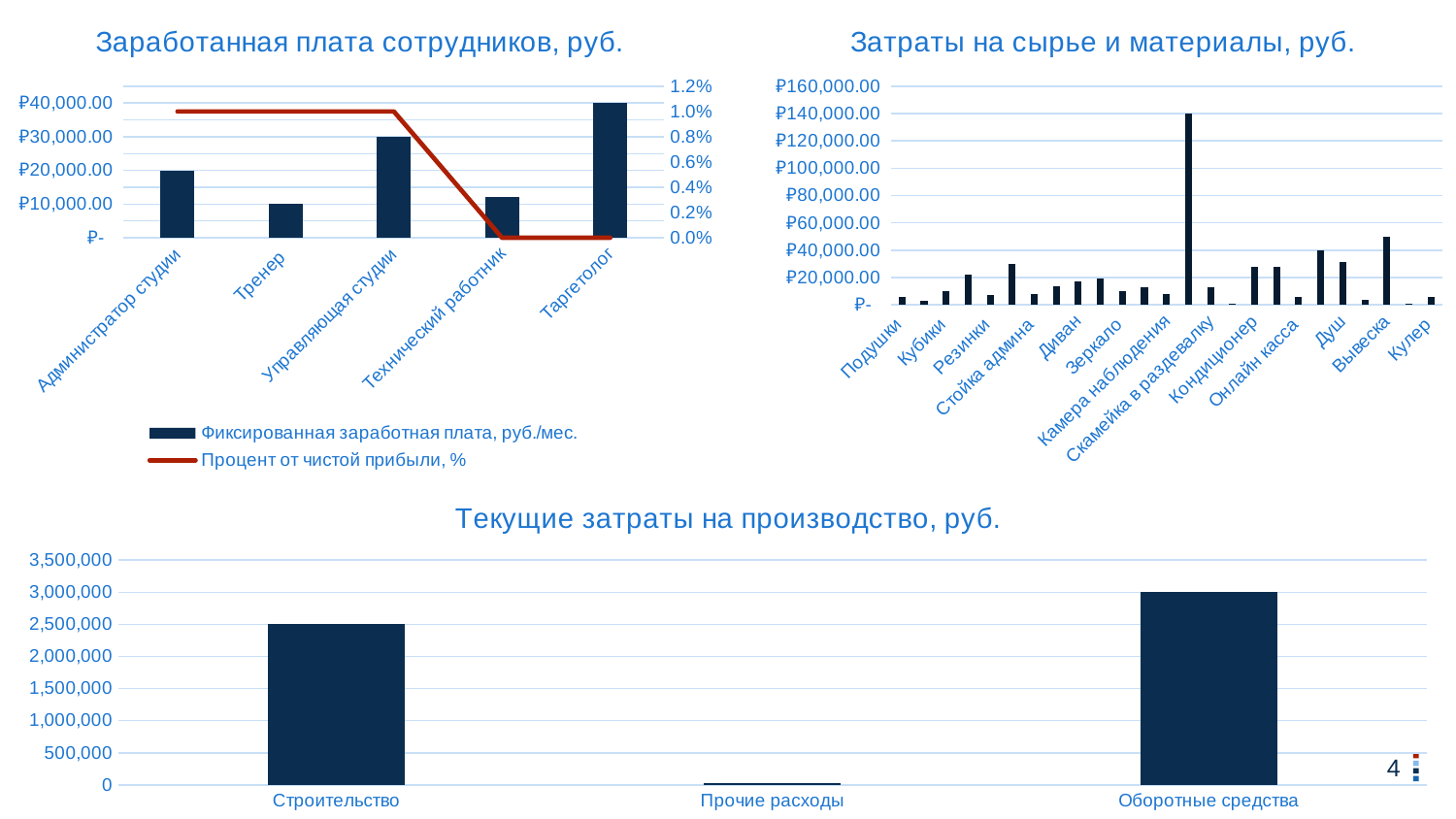

### Chart: Заработанная плата сотрудников, руб.

| Category | Фиксированная заработная плата, руб./мес. | Процент от чистой прибыли, % |
|---|---|---|
| Администратор студии | 20000.0 | 0.01 |
| Тренер  | 10000.0 | 0.01 |
| Управляющая студии | 30000.0 | 0.01 |
| Технический работник | 11999.0 | 0.0 |
| Таргетолог | 40000.0 | 0.0 |

[unsupported chart]

### Chart: Текущие затраты на производство, руб.

| Category |  |
|---|---|
| Строительство | 2500000.0 |
| Прочие расходы | 35000.0 |
| Оборотные средства | 3000000.0 |
4